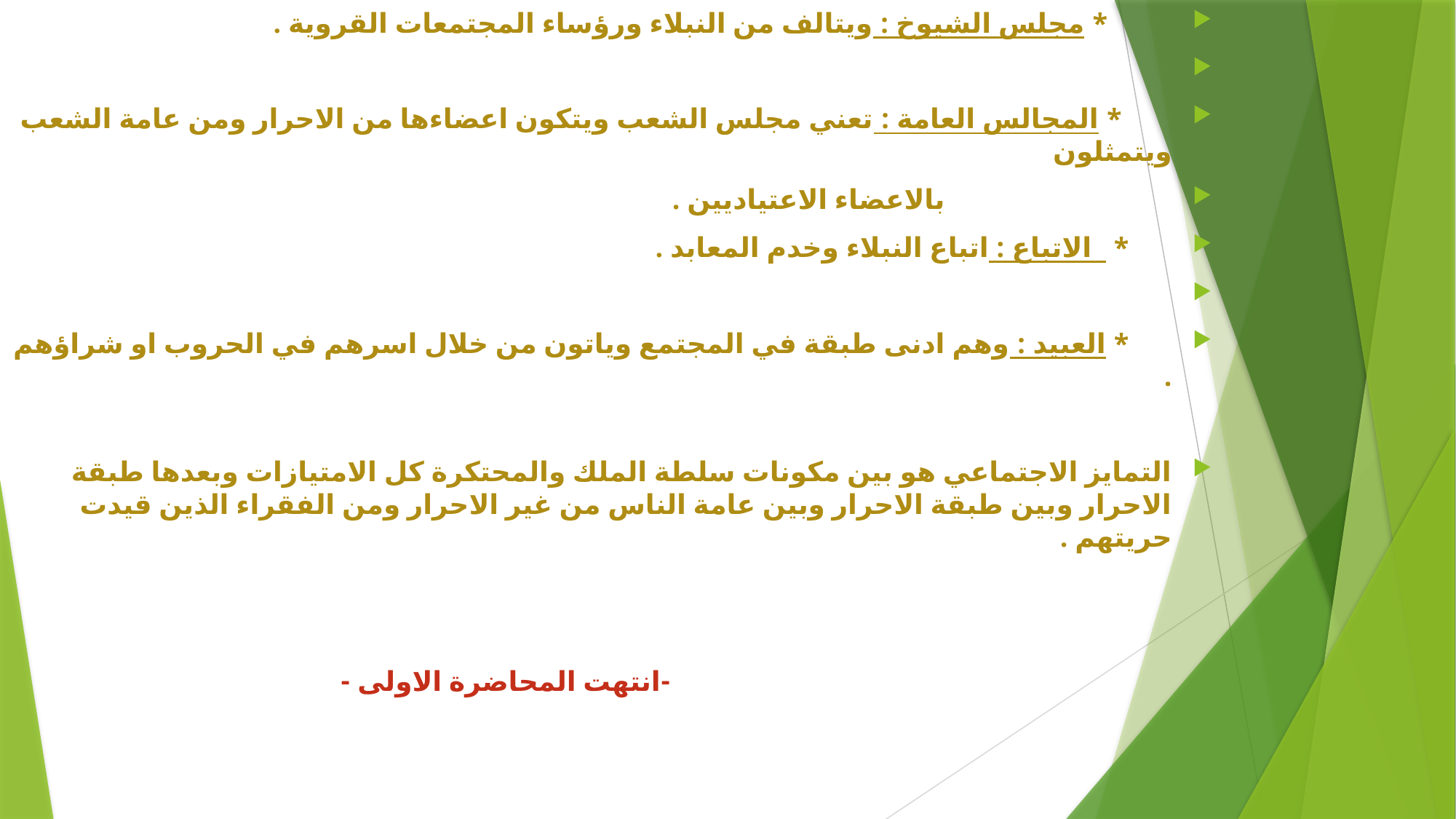

* مجلس الشيوخ : ويتالف من النبلاء ورؤساء المجتمعات القروية .

       * المجالس العامة : تعني مجلس الشعب ويتكون اعضاءها من الاحرار ومن عامة الشعب ويتمثلون
                                بالاعضاء الاعتياديين .
      *   الاتباع : اتباع النبلاء وخدم المعابد .

      * العبيد : وهم ادنى طبقة في المجتمع وياتون من خلال اسرهم في الحروب او شراؤهم .

التمايز الاجتماعي هو بين مكونات سلطة الملك والمحتكرة كل الامتيازات وبعدها طبقة الاحرار وبين طبقة الاحرار وبين عامة الناس من غير الاحرار ومن الفقراء الذين قيدت حريتهم .

                              -انتهت المحاضرة الاولى -